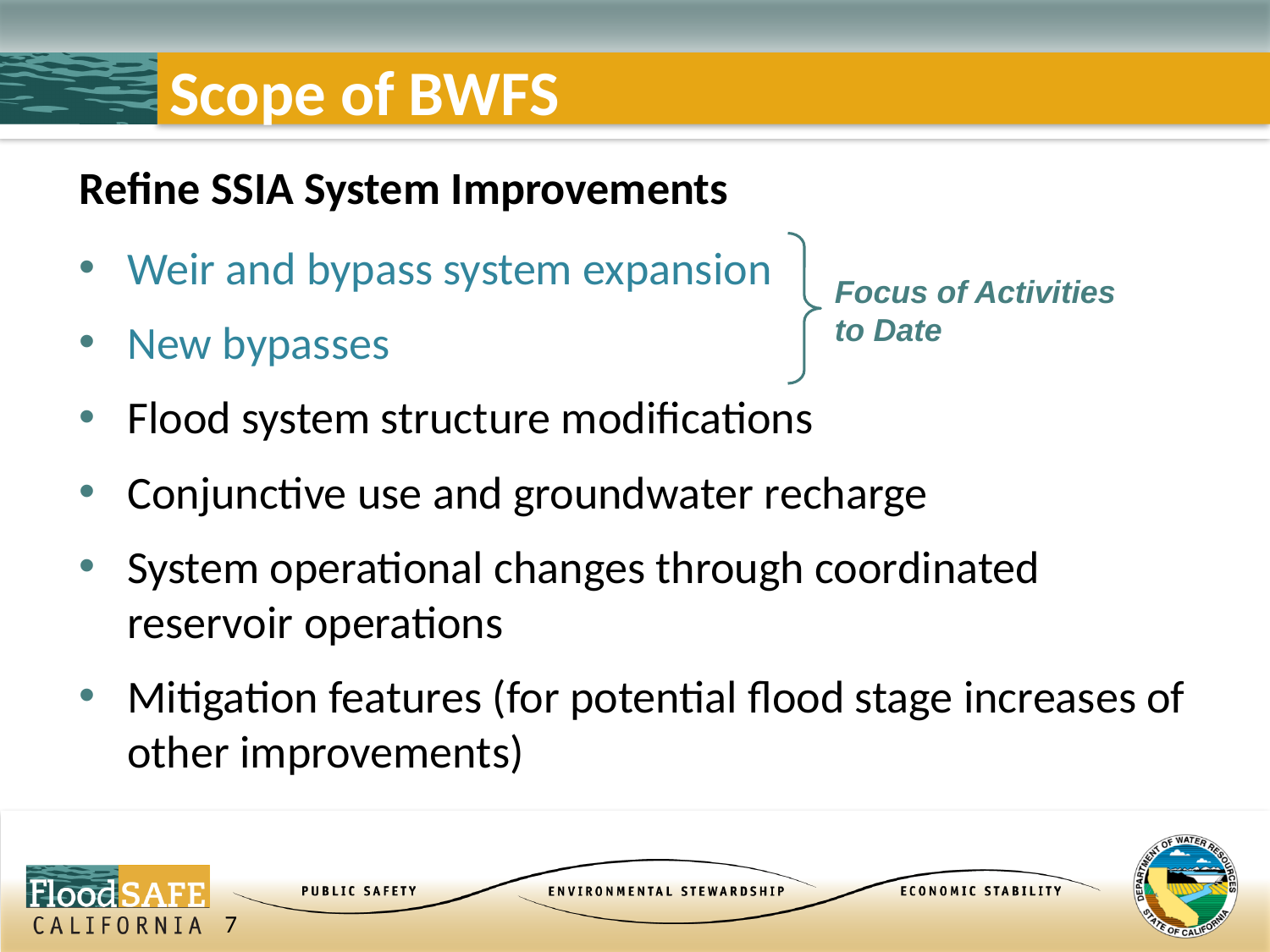

# Scope of BWFS
Refine SSIA System Improvements
Weir and bypass system expansion
New bypasses
Flood system structure modifications
Conjunctive use and groundwater recharge
System operational changes through coordinated reservoir operations
Mitigation features (for potential flood stage increases of other improvements)

Focus of Activities to Date